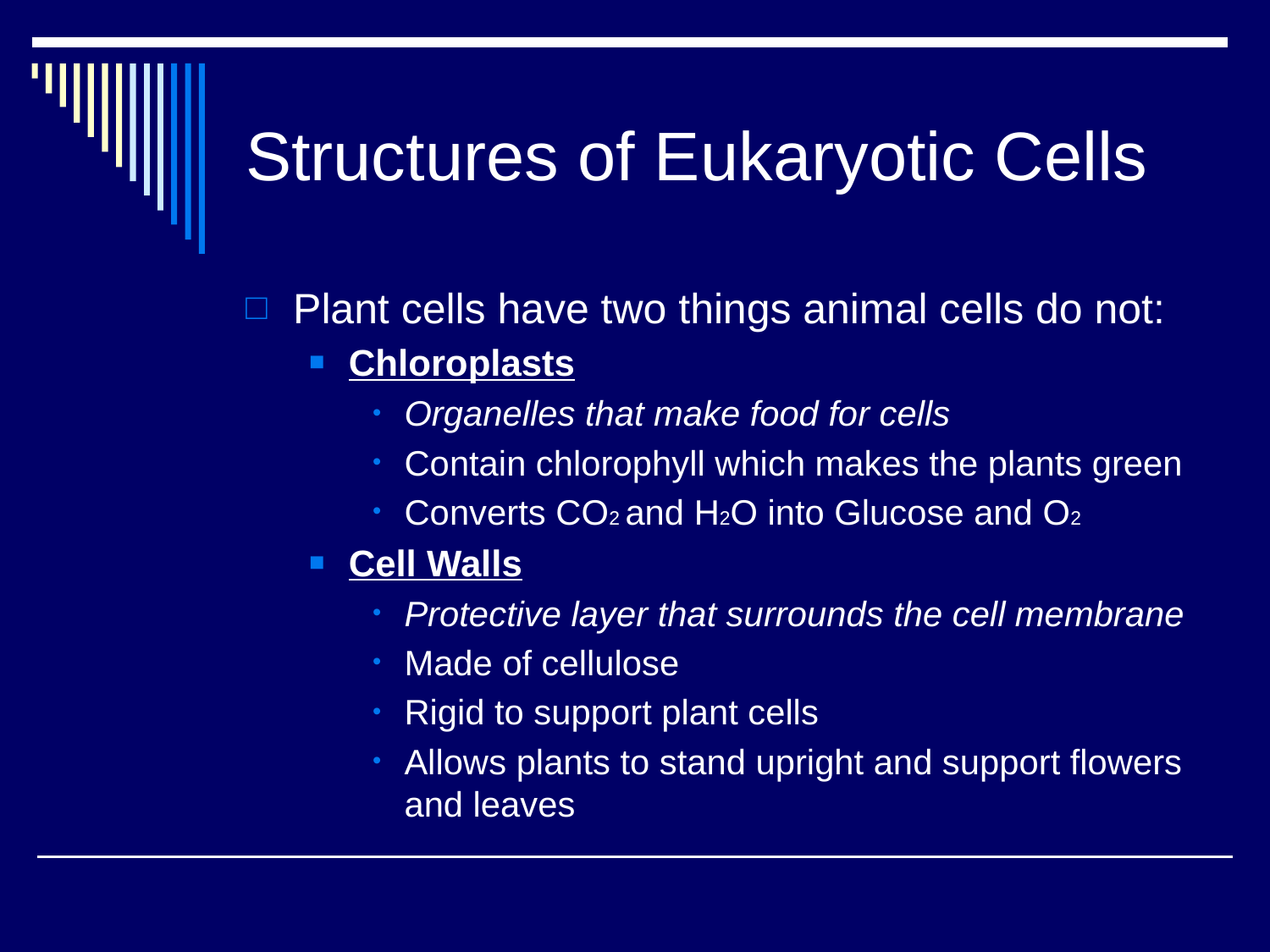

# Structures of Eukaryotic Cells
Plant cells have two things animal cells do not:
Chloroplasts
Organelles that make food for cells
Contain chlorophyll which makes the plants green
Converts CO2 and H2O into Glucose and O2
Cell Walls
Protective layer that surrounds the cell membrane
Made of cellulose
Rigid to support plant cells
Allows plants to stand upright and support flowers and leaves